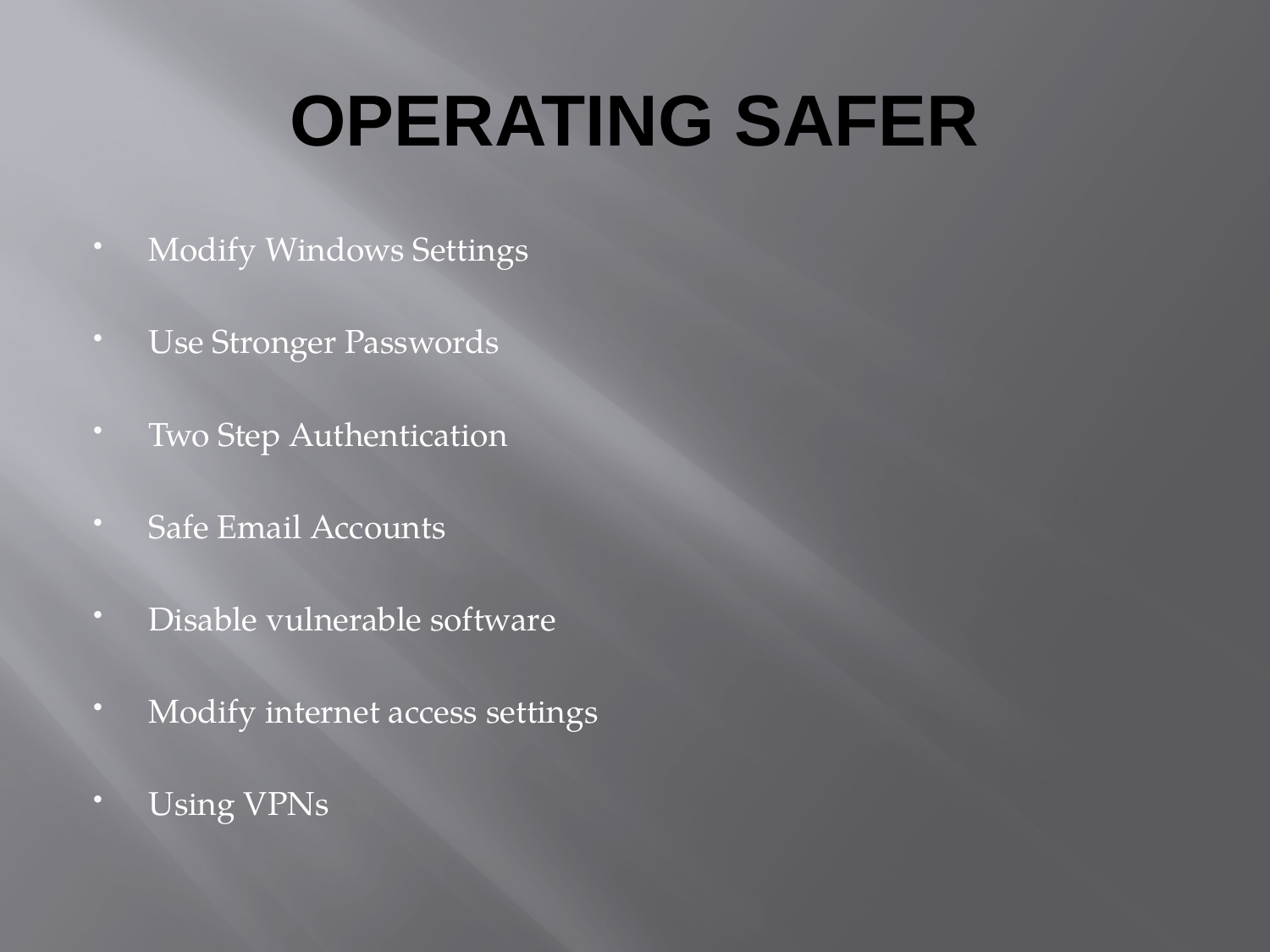

# OPERATING SAFER
Modify Windows Settings

Use Stronger Passwords

Two Step Authentication

Safe Email Accounts

Disable vulnerable software

Modify internet access settings

Using VPNs